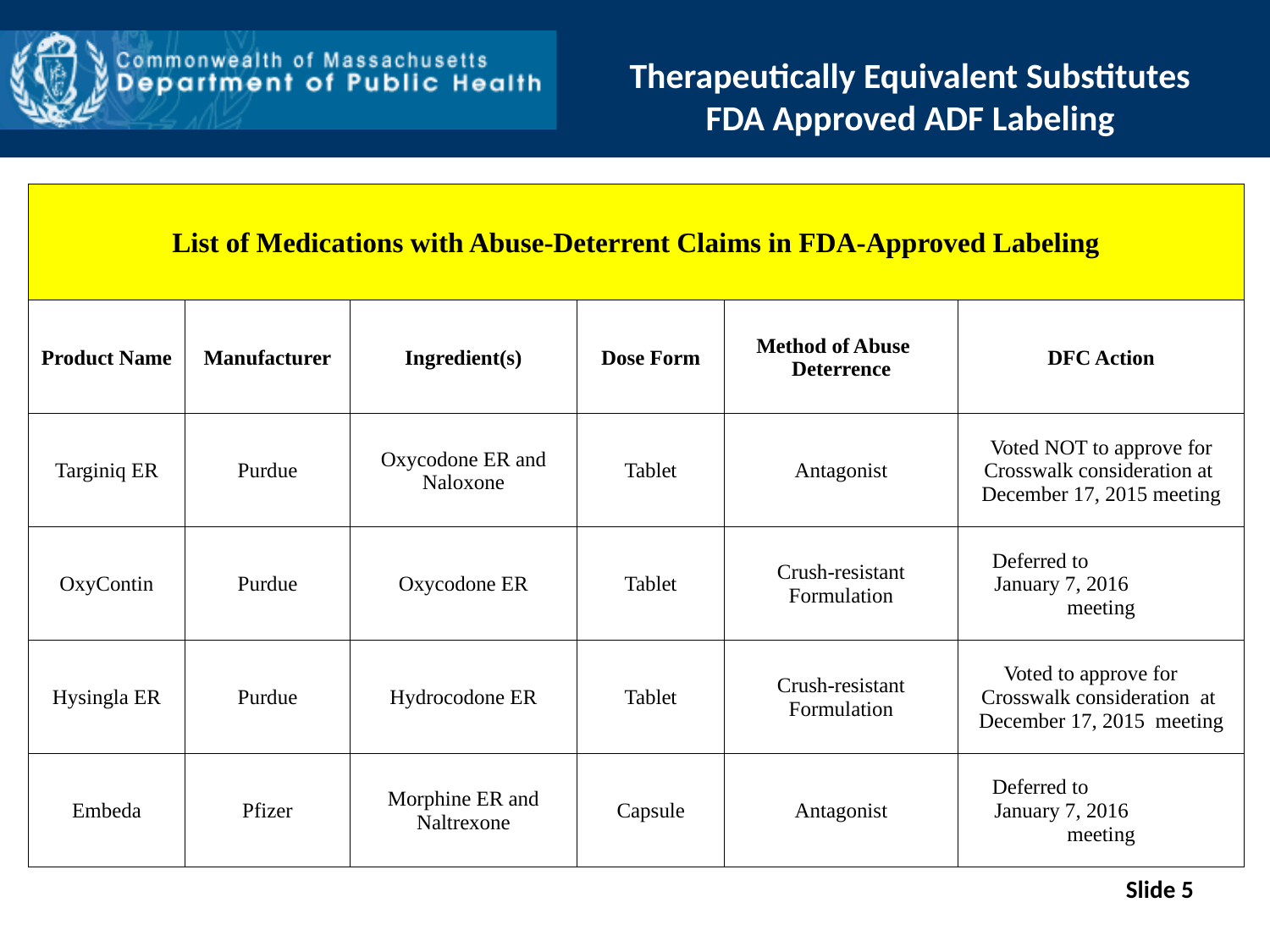

Therapeutically Equivalent Substitutes
FDA Approved ADF Labeling
| List of Medications with Abuse-Deterrent Claims in FDA-Approved Labeling |  |  |  |  |  |
| --- | --- | --- | --- | --- | --- |
| Product Name | Manufacturer | Ingredient(s) | Dose Form | Method of Abuse Deterrence | DFC Action |
| Targiniq ER | Purdue | Oxycodone ER and Naloxone | Tablet | Antagonist | Voted NOT to approve for Crosswalk consideration at December 17, 2015 meeting |
| OxyContin | Purdue | Oxycodone ER | Tablet | Crush-resistant Formulation | Deferred to January 7, 2016 meeting |
| Hysingla ER | Purdue | Hydrocodone ER | Tablet | Crush-resistant Formulation | Voted to approve for Crosswalk consideration at December 17, 2015 meeting |
| Embeda | Pfizer | Morphine ER and Naltrexone | Capsule | Antagonist | Deferred to January 7, 2016 meeting |
Slide 5